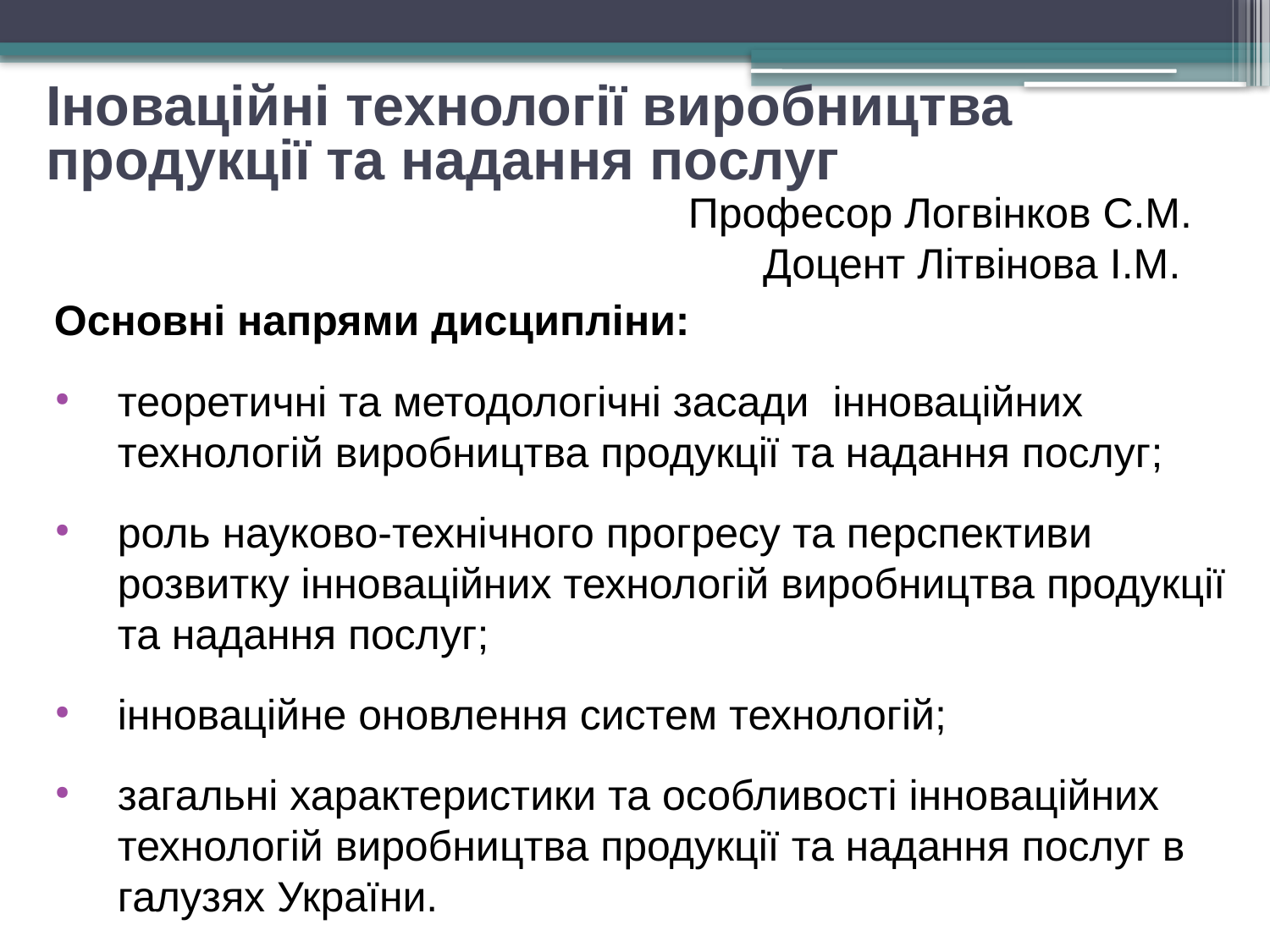

# Іноваційні технології виробництва продукції та надання послуг
Професор Логвінков С.М.
Доцент Літвінова І.М.
Основні напрями дисципліни:

теоретичні та методологічні засади  інноваційних технологій виробництва продукції та надання послуг;

роль науково-технічного прогресу та перспективи розвитку інноваційних технологій виробництва продукції та надання послуг;

інноваційне оновлення систем технологій;

загальні характеристики та особливості інноваційних технологій виробництва продукції та надання послуг в галузях України.